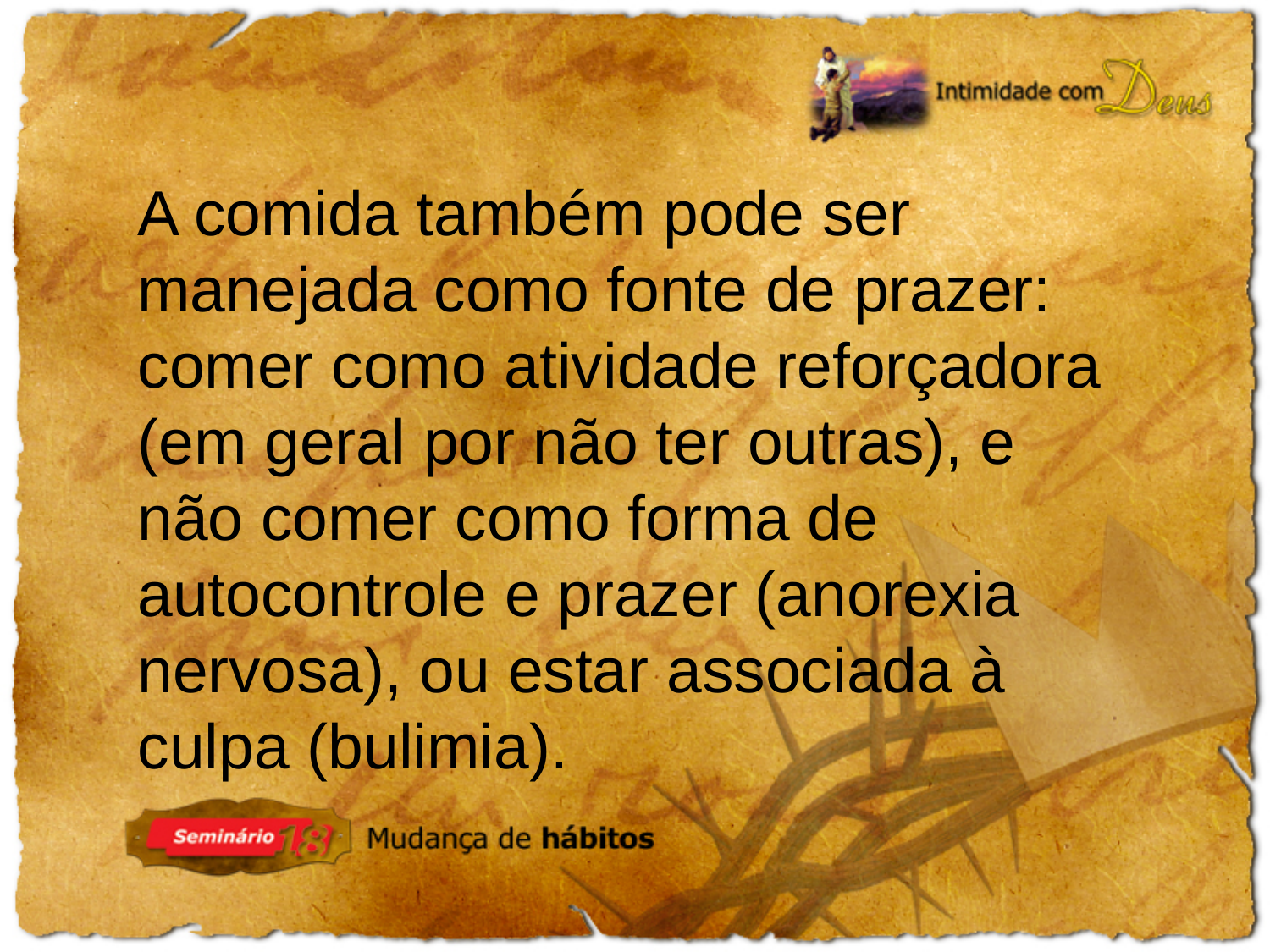

A comida também pode ser manejada como fonte de prazer: comer como atividade reforçadora (em geral por não ter outras), e não comer como forma de autocontrole e prazer (anorexia nervosa), ou estar associada à culpa (bulimia).